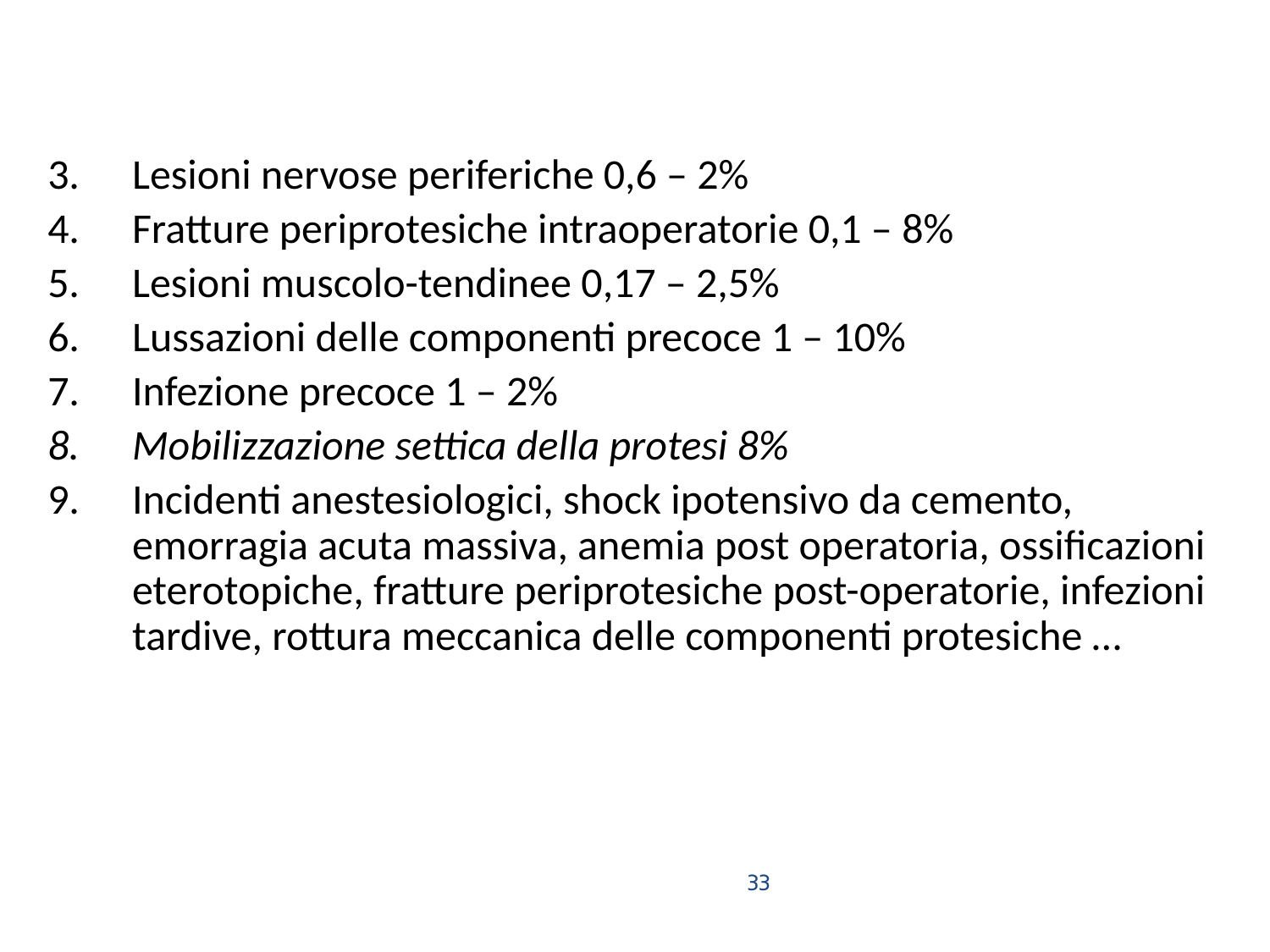

Lesioni nervose periferiche 0,6 – 2%
Fratture periprotesiche intraoperatorie 0,1 – 8%
Lesioni muscolo-tendinee 0,17 – 2,5%
Lussazioni delle componenti precoce 1 – 10%
Infezione precoce 1 – 2%
Mobilizzazione settica della protesi 8%
Incidenti anestesiologici, shock ipotensivo da cemento, emorragia acuta massiva, anemia post operatoria, ossificazioni eterotopiche, fratture periprotesiche post-operatorie, infezioni tardive, rottura meccanica delle componenti protesiche …
33